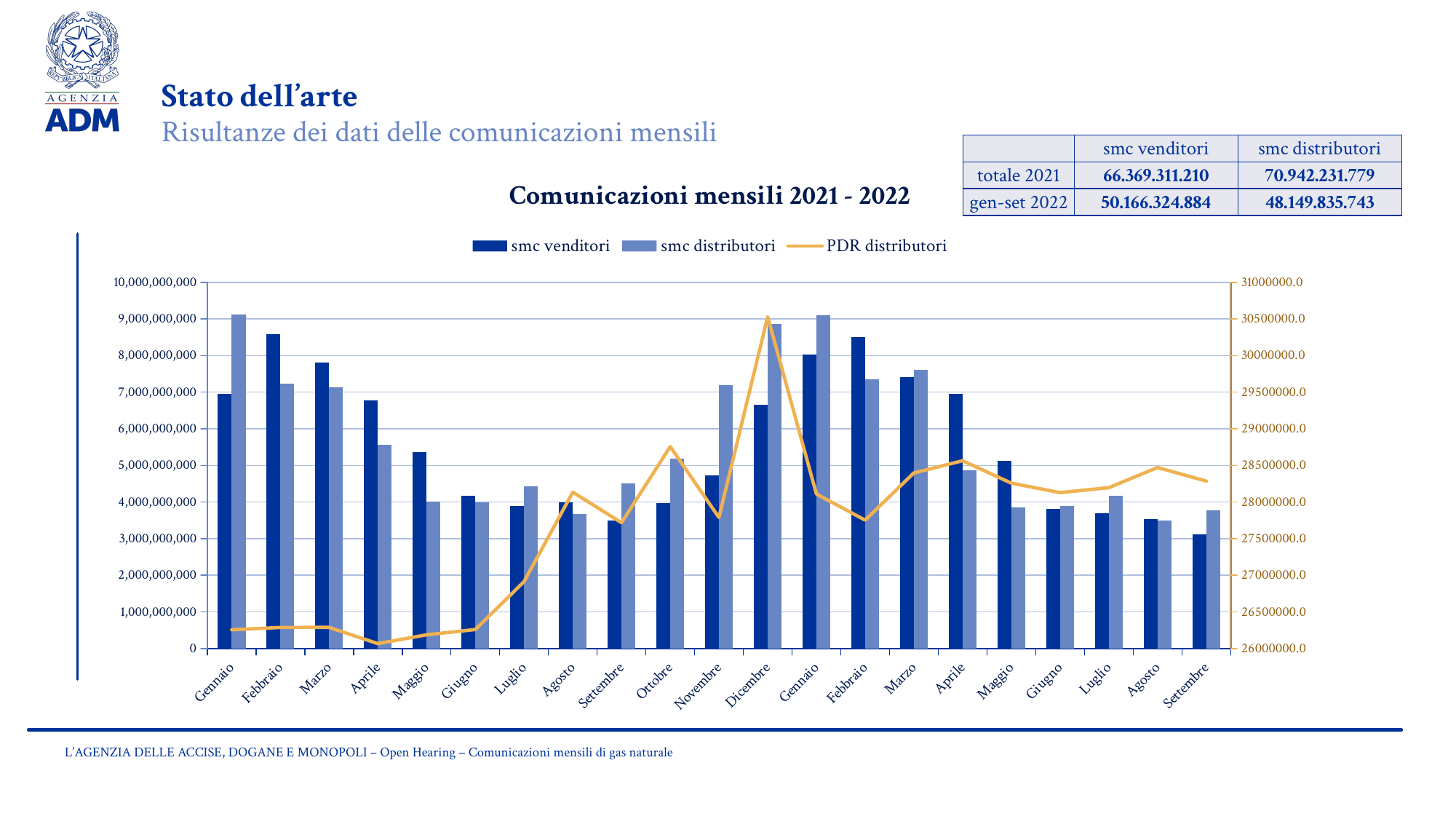

Stato dell’arte
Risultanze dei dati delle comunicazioni mensili
|  | smc venditori | smc distributori |
| --- | --- | --- |
| totale 2021 | 66.369.311.210 | 70.942.231.779 |
| gen-set 2022 | 50.166.324.884 | 48.149.835.743 |

### Chart: Comunicazioni mensili 2021 - 2022

| Category | smc venditori | smc distributori | PDR distributori |
|---|---|---|---|
| Gennaio | 6956783366.0 | 9127433339.0 | 26256893.0 |
| Febbraio | 8581178284.0 | 7240630380.0 | 26288086.0 |
| Marzo | 7805901844.0 | 7137584746.0 | 26289868.0 |
| Aprile | 6769426582.0 | 5566379542.0 | 26068018.0 |
| Maggio | 5363226721.0 | 4006172900.0 | 26187667.0 |
| Giugno | 4163036309.0 | 3997694977.0 | 26259562.0 |
| Luglio | 3890394383.0 | 4419800800.0 | 26913058.0 |
| Agosto | 3987775919.0 | 3668665087.0 | 28134290.0 |
| Settembre | 3504695840.0 | 4512714453.0 | 27717924.0 |
| Ottobre | 3963016260.0 | 5191569438.0 | 28756604.0 |
| Novembre | 4729990227.0 | 7201618286.0 | 27788736.0 |
| Dicembre | 6653885475.0 | 8871967831.0 | 30529601.0 |
| Gennaio | 8023958745.0 | 9106512240.0 | 28109976.0 |
| Febbraio | 8512674703.0 | 7360006850.0 | 27753268.0 |
| Marzo | 7411050403.0 | 7609376658.0 | 28397152.0 |
| Aprile | 6947939914.0 | 4874867759.0 | 28563591.0 |
| Maggio | 5115785563.0 | 3852999441.0 | 28257814.0 |
| Giugno | 3806387715.0 | 3888815483.0 | 28128594.0 |
| Luglio | 3699881268.0 | 4178865436.0 | 28196006.0 |
| Agosto | 3540104756.0 | 3505232738.0 | 28470942.0 |
| Settembre | 3108541817.0 | 3773159138.0 | 28286021.0 |
L’AGENZIA DELLE ACCISE, DOGANE E MONOPOLI – Open Hearing – Comunicazioni mensili di gas naturale